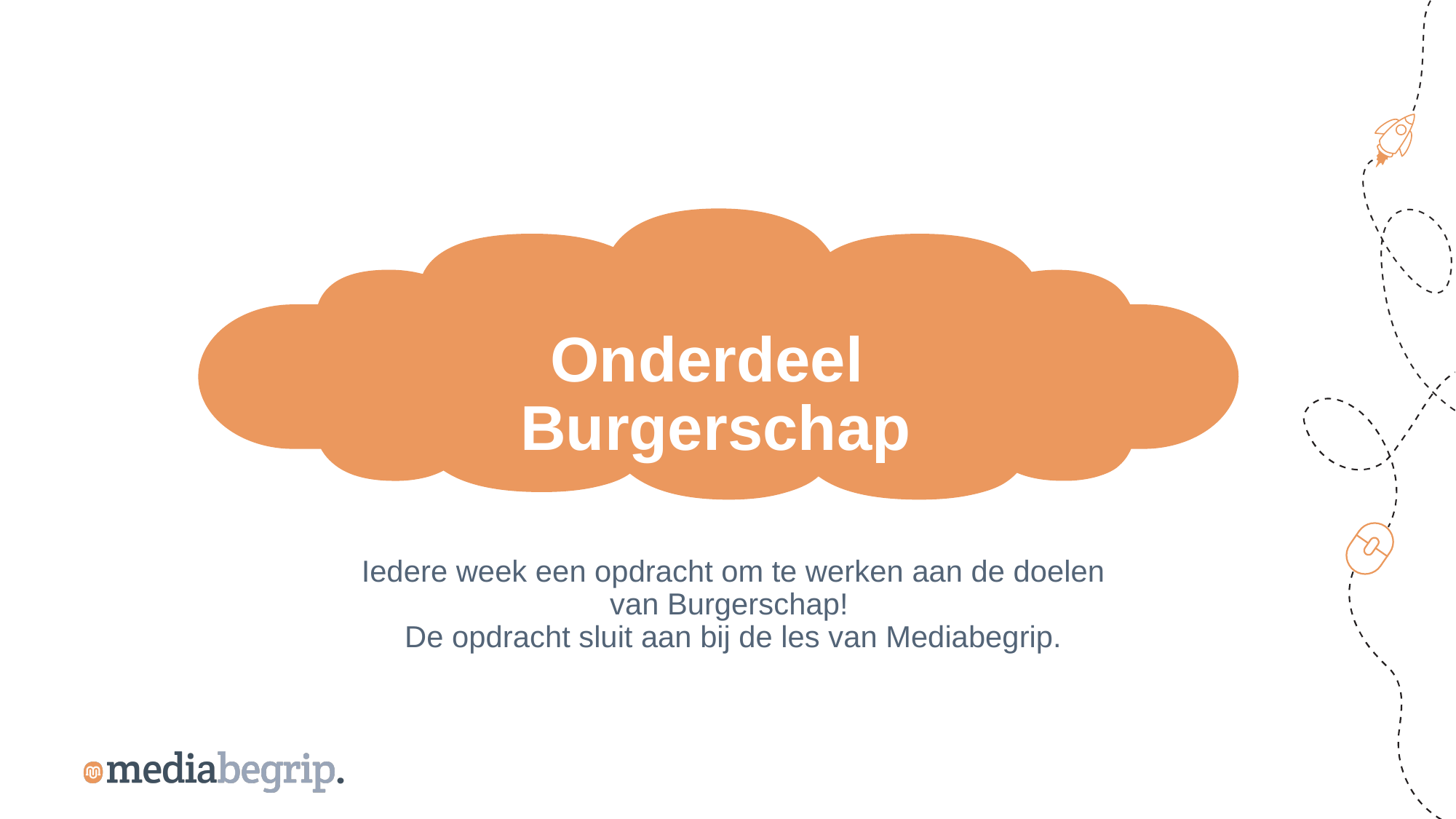

Onderdeel
Burgerschap
Iedere week een opdracht om te werken aan de doelen van Burgerschap!
De opdracht sluit aan bij de les van Mediabegrip.